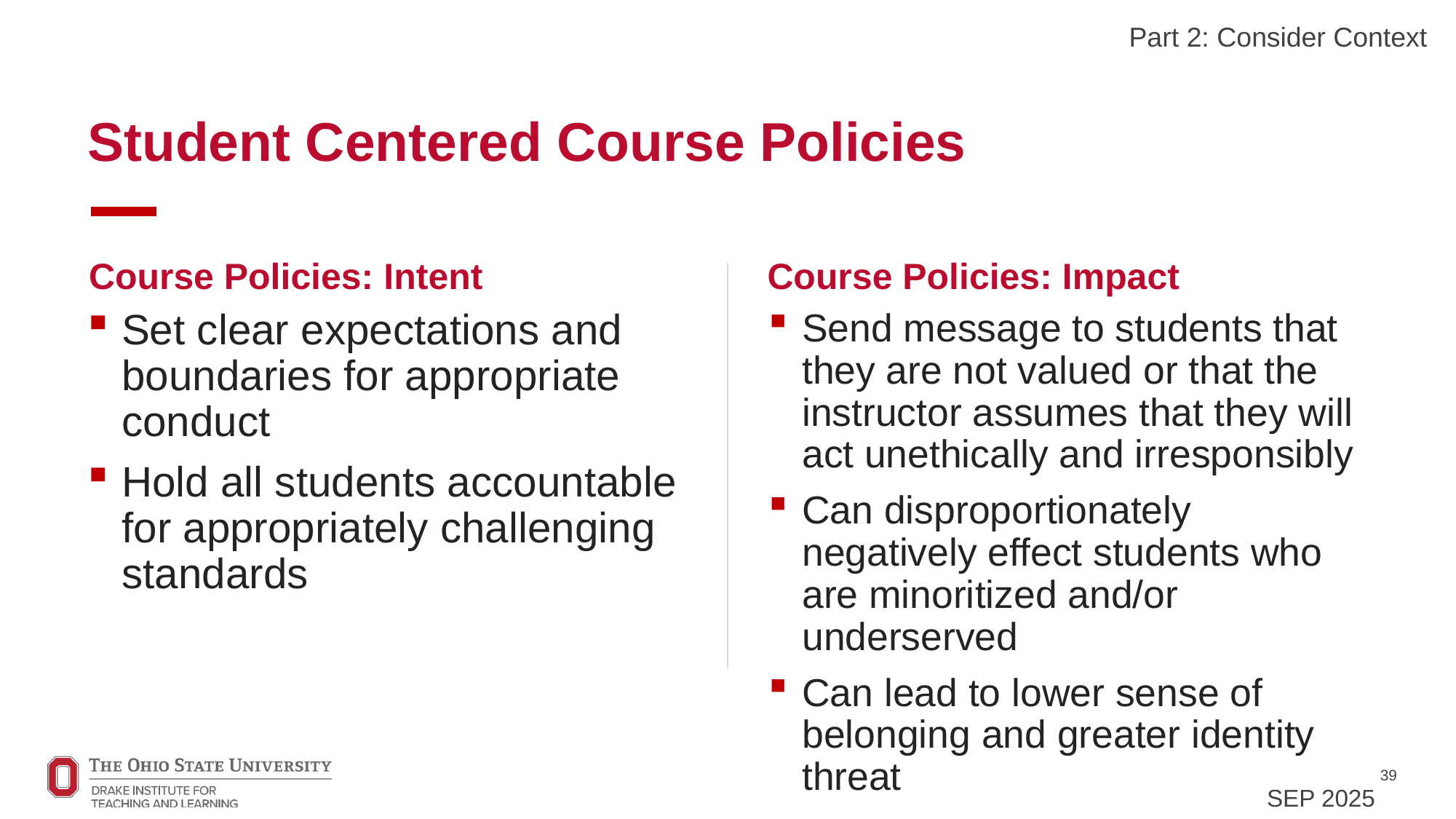

Part 2: Consider Context
# Student Centered Course Policies
Course Policies: Intent
Course Policies: Impact
Set clear expectations and boundaries for appropriate conduct
Hold all students accountable for appropriately challenging standards
Send message to students that they are not valued or that the instructor assumes that they will act unethically and irresponsibly
Can disproportionately negatively effect students who are minoritized and/or underserved
Can lead to lower sense of belonging and greater identity threat

39
SEP 2025